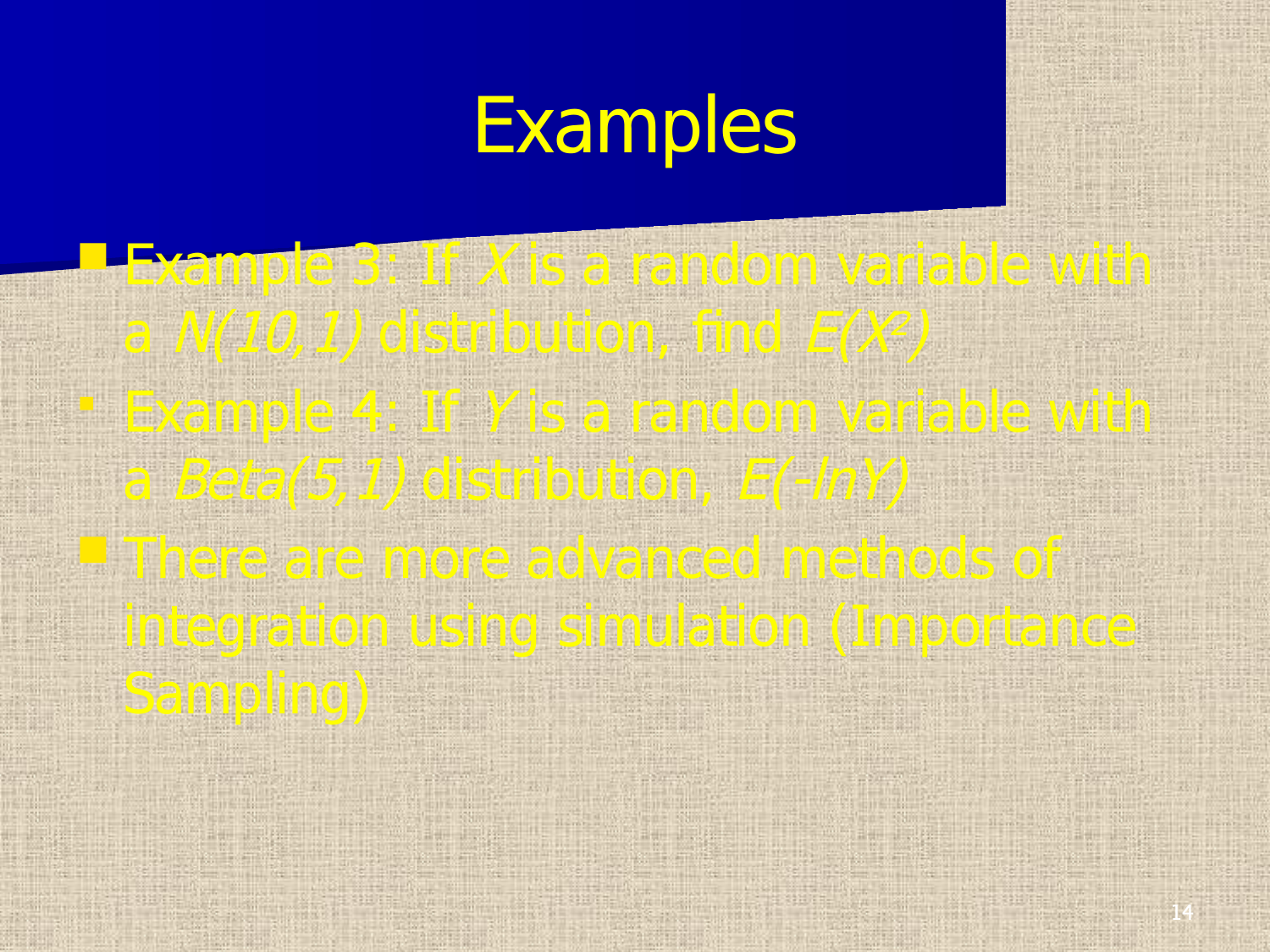

# Examples
Example 3: If X is a random variable with a N(10,1) distribution, find E(X2)
Example 4: If Y is a random variable with a Beta(5,1) distribution, E(-lnY)
There are more advanced methods of integration using simulation (Importance Sampling)
14